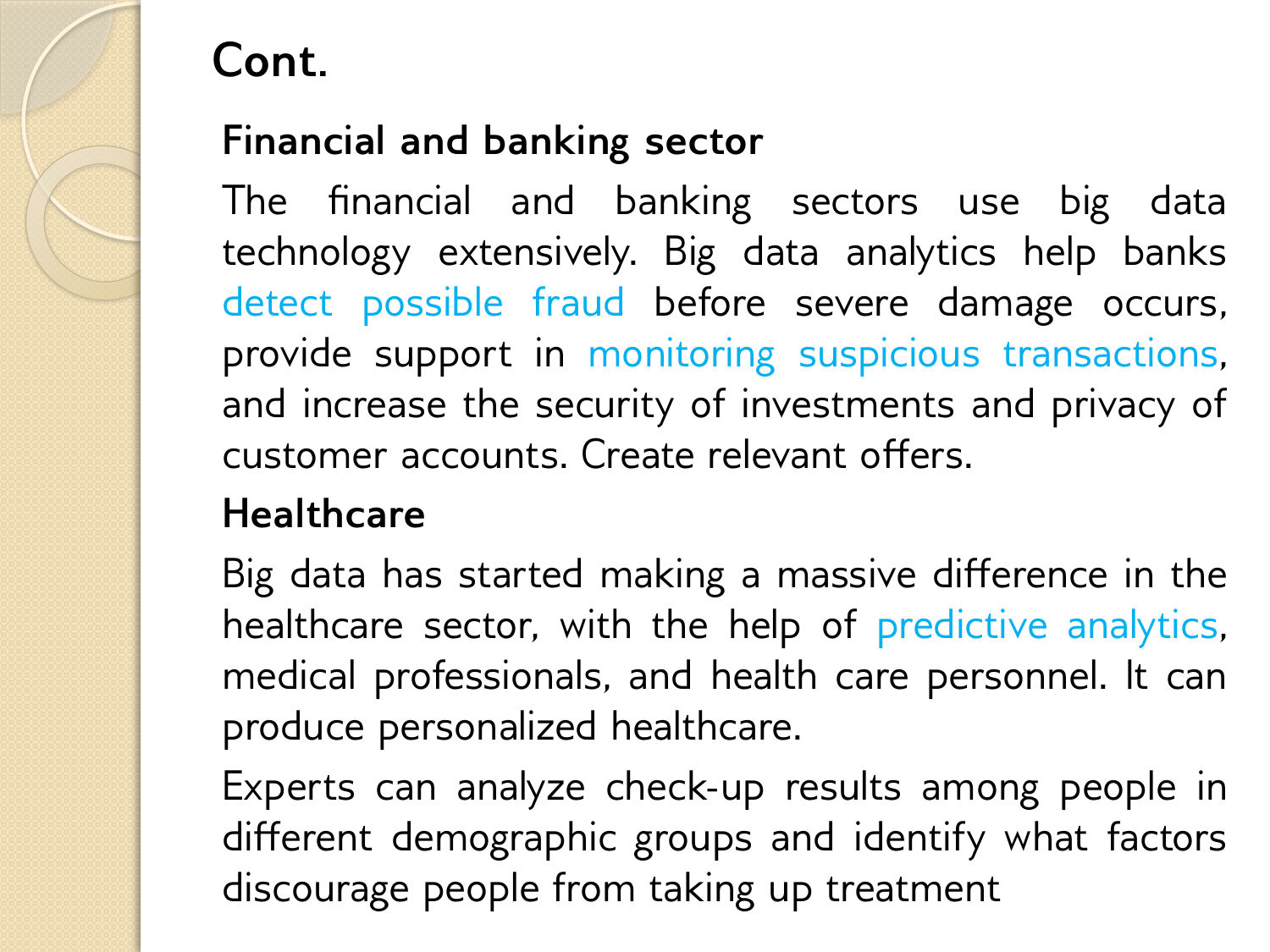

# Cont.
Financial and banking sector
The financial and banking sectors use big data technology extensively. Big data analytics help banks detect possible fraud before severe damage occurs, provide support in monitoring suspicious transactions, and increase the security of investments and privacy of customer accounts. Create relevant offers.
Healthcare
Big data has started making a massive difference in the healthcare sector, with the help of predictive analytics, medical professionals, and health care personnel. It can produce personalized healthcare.
Experts can analyze check-up results among people in different demographic groups and identify what factors discourage people from taking up treatment